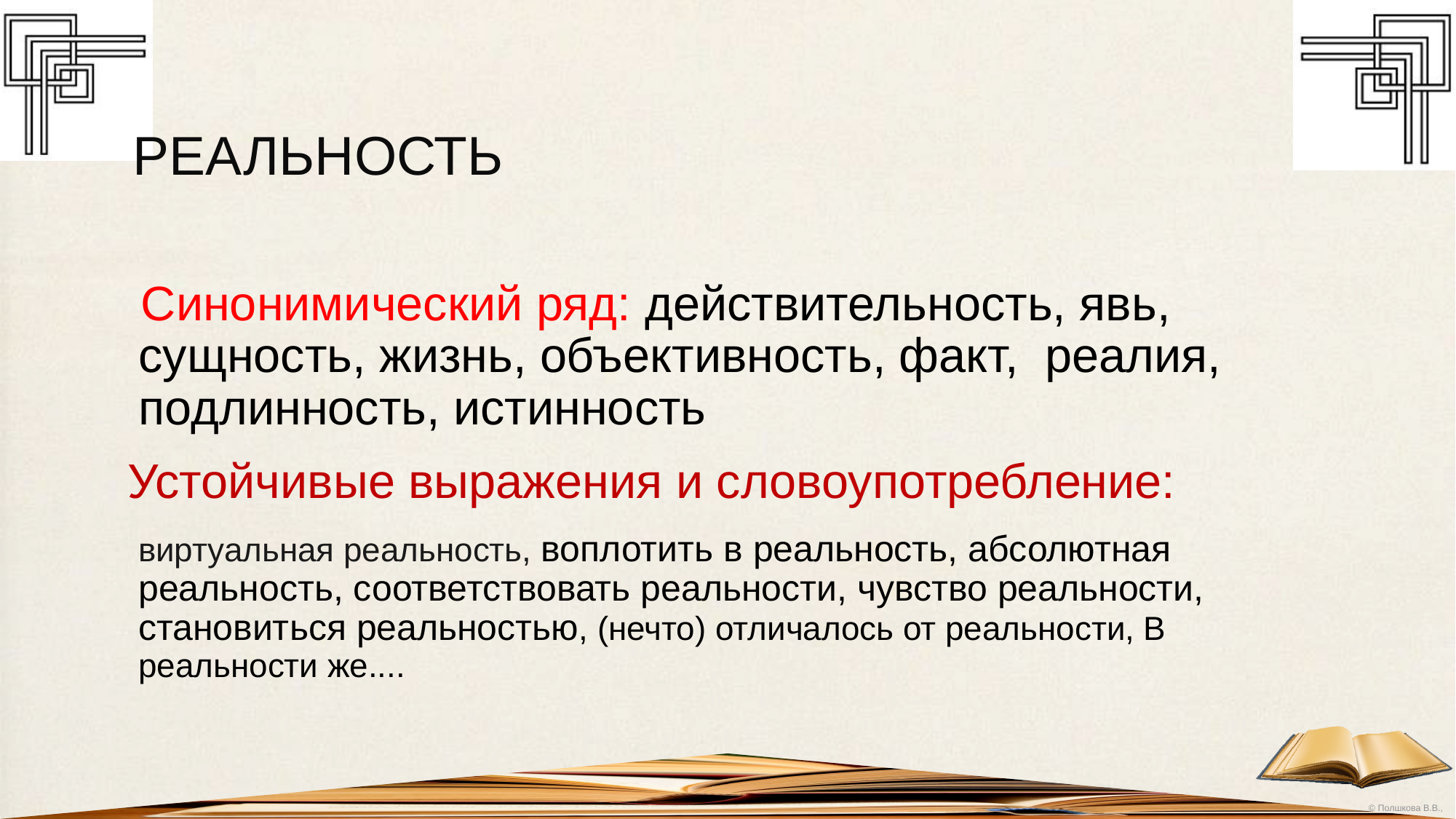

# РЕАЛЬНОСТЬ
Синонимический ряд: действительность, явь, сущность, жизнь, объективность, факт,  реалия, подлинность, истинность
Устойчивые выражения и словоупотребление:
виртуальная реальность, воплотить в реальность, абсолютная реальность, соответствовать реальности, чувство реальности, становиться реальностью, (нечто) отличалось от реальности, В реальности же....